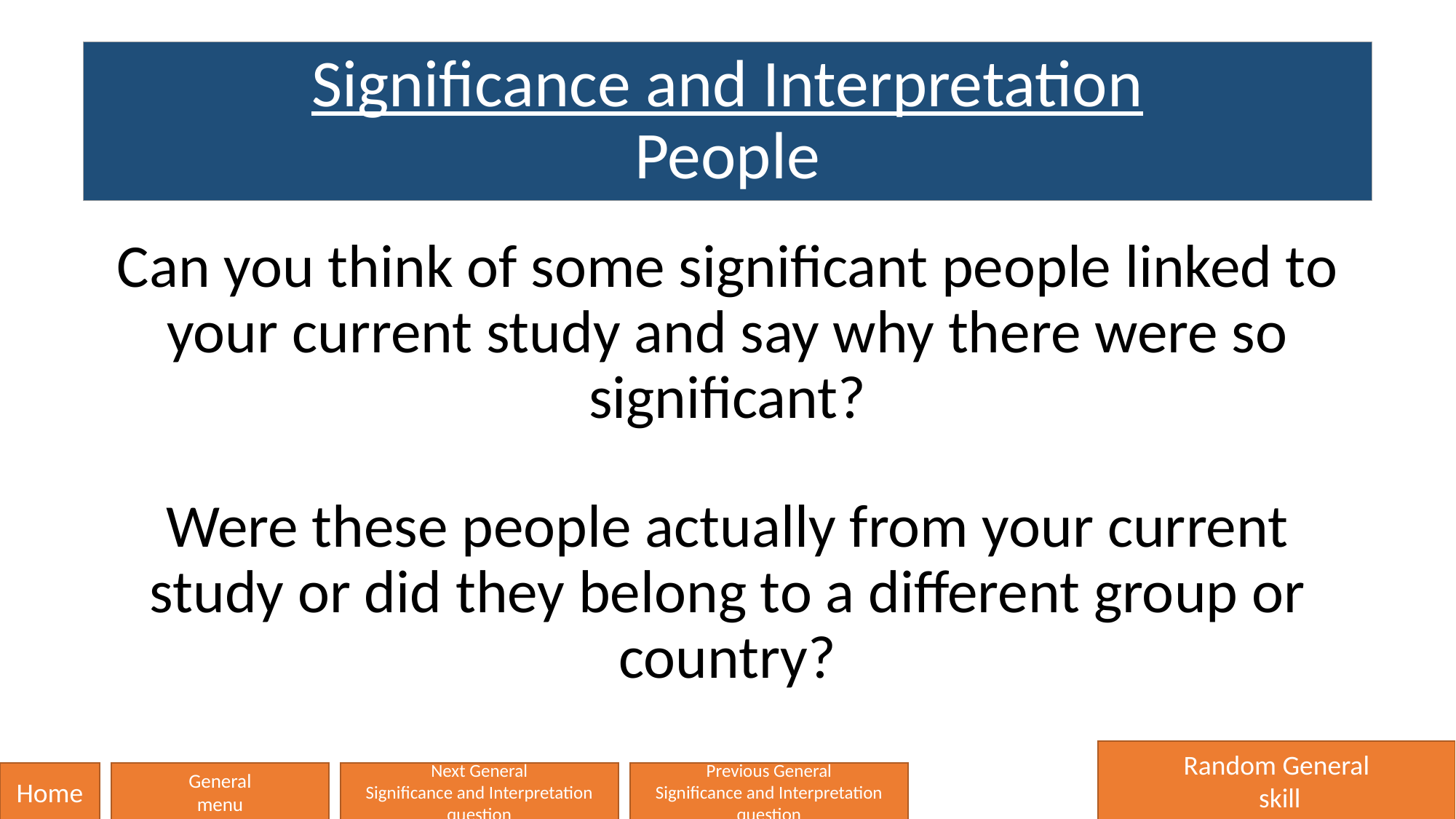

# Significance and Interpretation People
Can you think of some significant people linked to your current study and say why there were so significant?

Were these people actually from your current study or did they belong to a different group or country?
Random General
 skill
Home
General
menu
Next General
Significance and Interpretation question
Previous General
Significance and Interpretation question